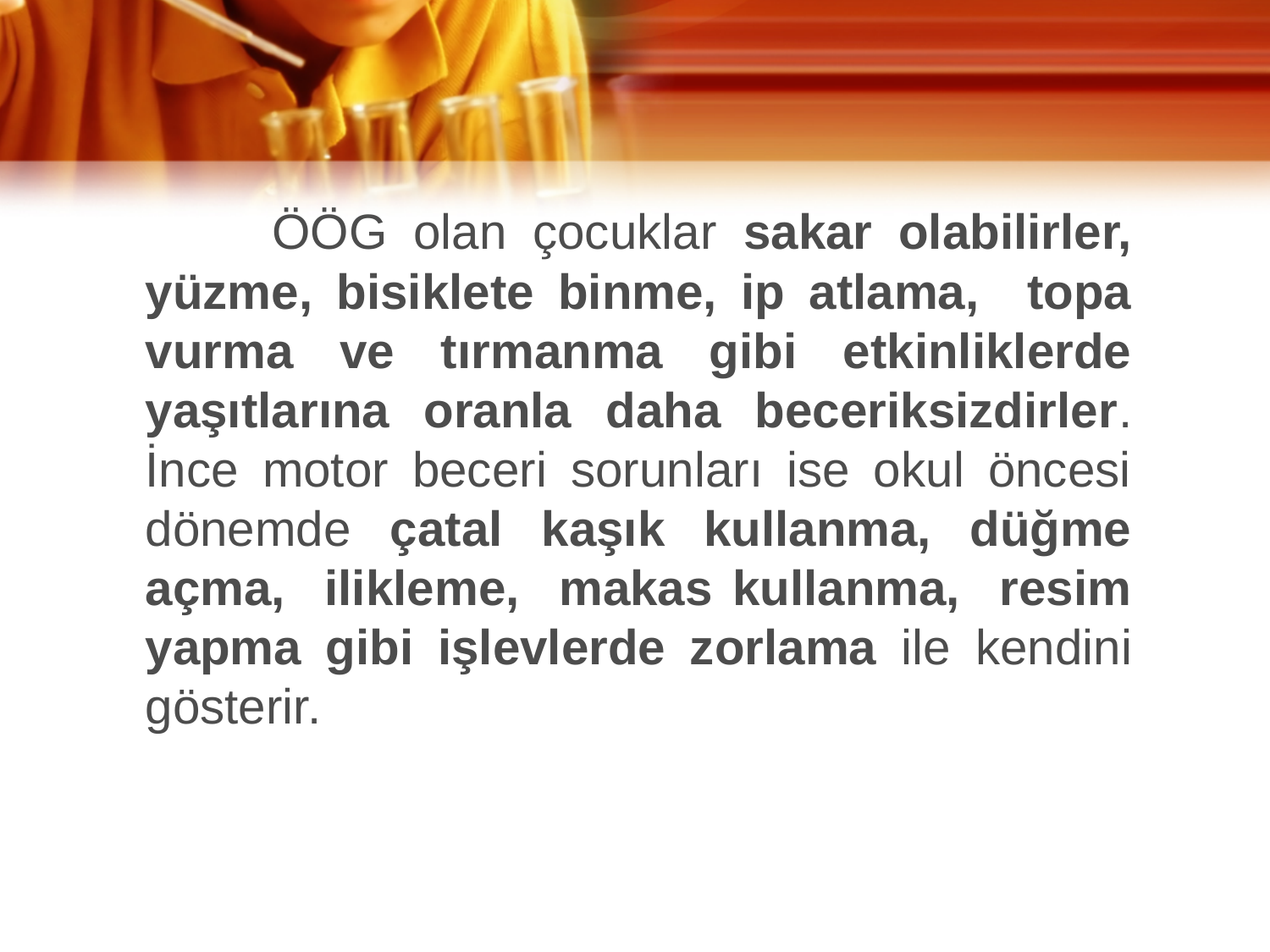

ÖÖG olan çocuklar sakar olabilirler, yüzme, bisiklete binme, ip atlama,  topa vurma ve tırmanma gibi etkinliklerde yaşıtlarına oranla daha beceriksizdirler. İnce motor beceri sorunları ise okul öncesi dönemde çatal kaşık kullanma, düğme açma,  ilikleme,  makas kullanma,  resim yapma gibi işlevlerde zorlama ile kendini gösterir.